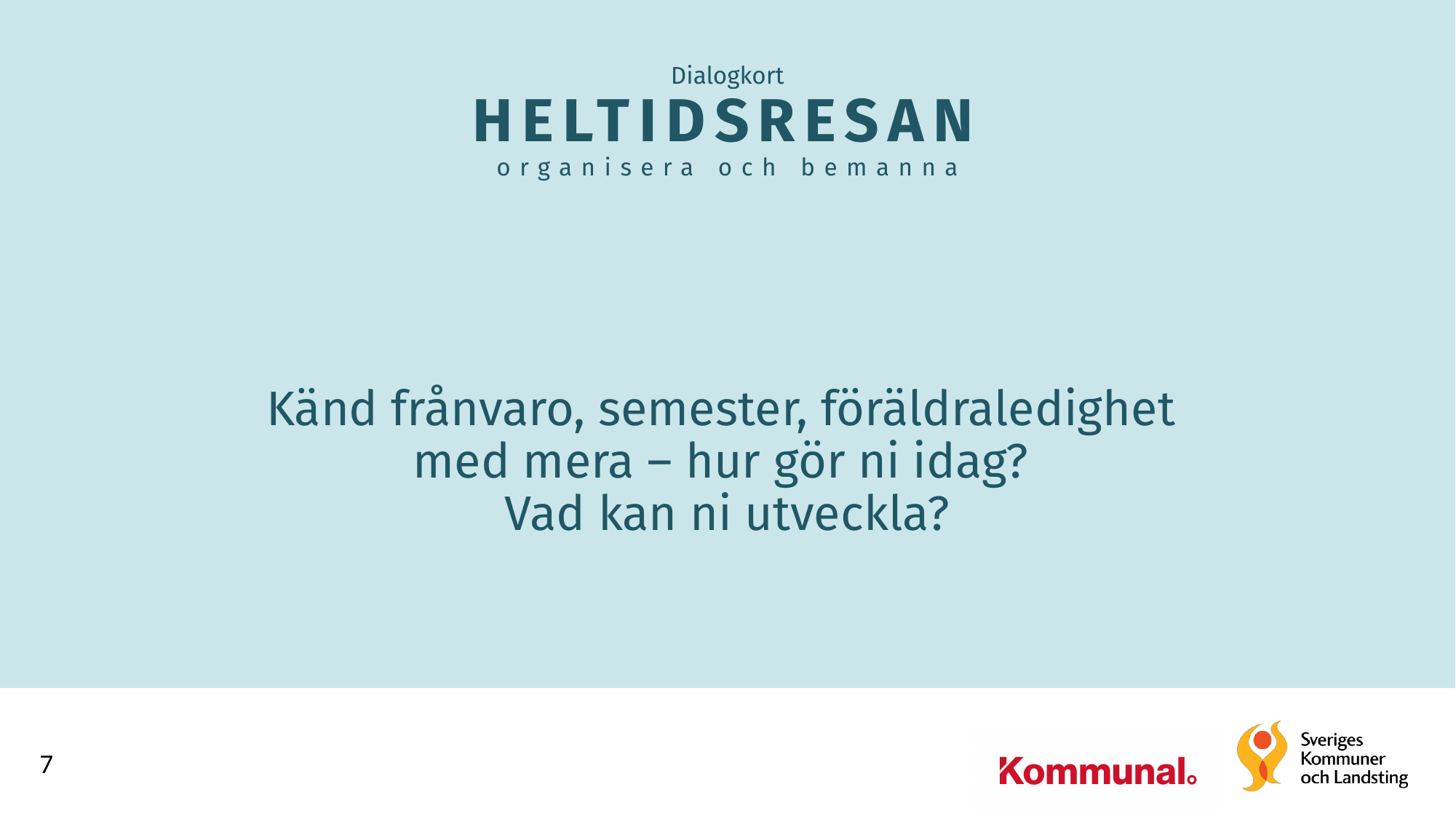

# Dialogkort HELTIDSRESAN organisera och bemanna
Känd frånvaro, semester, föräldraledighet
med mera – hur gör ni idag?
Vad kan ni utveckla?
7